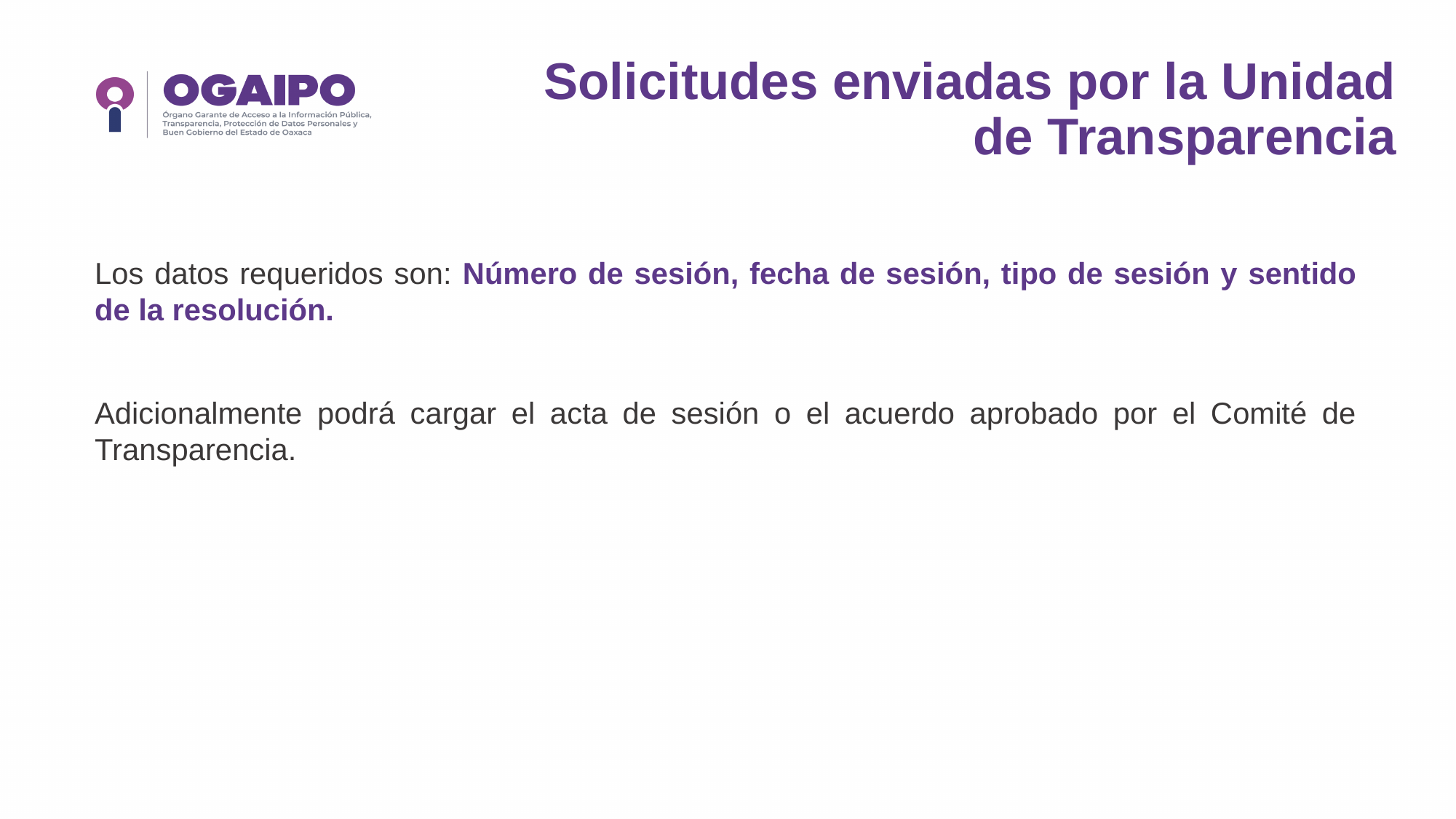

Solicitudes enviadas por la Unidad de Transparencia
Los datos requeridos son: Número de sesión, fecha de sesión, tipo de sesión y sentido de la resolución.

Adicionalmente podrá cargar el acta de sesión o el acuerdo aprobado por el Comité de Transparencia.